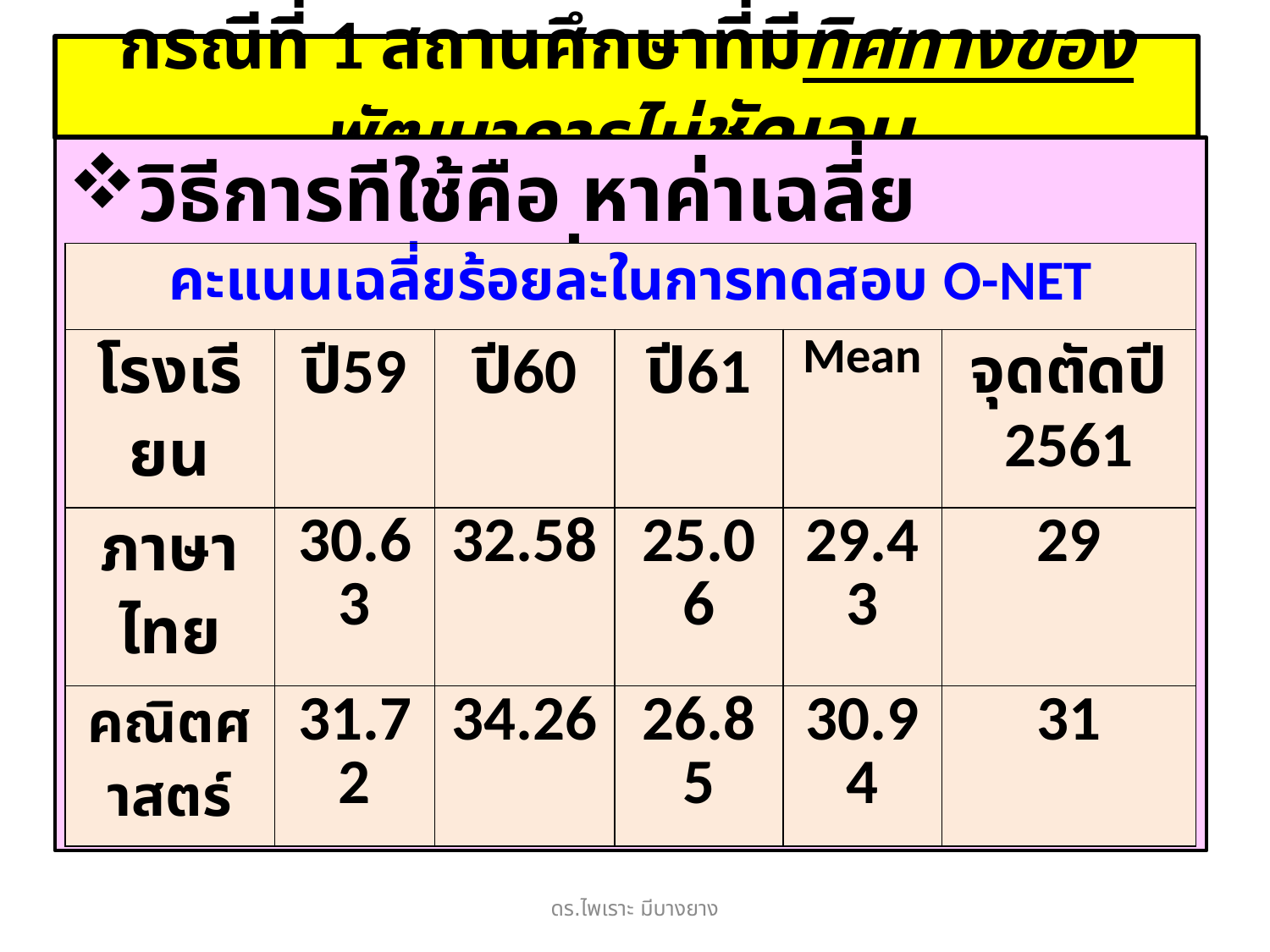

# กรณีที่ 1 สถานศึกษาที่มีทิศทางของพัฒนาการไม่ชัดเจน
วิธีการทีใช้คือ หาค่าเฉลี่ย (Mean)ของปีที่ผ่านมา

| คะแนนเฉลี่ยร้อยละในการทดสอบ O-NET |  |  |  |  |  |
| --- | --- | --- | --- | --- | --- |
| โรงเรียน | ปี59 | ปี60 | ปี61 | Mean | จุดตัดปี 2561 |
| ภาษาไทย | 30.63 | 32.58 | 25.06 | 29.43 | 29 |
| คณิตศาสตร์ | 31.72 | 34.26 | 26.85 | 30.94 | 31 |
ดร.ไพเราะ มีบางยาง